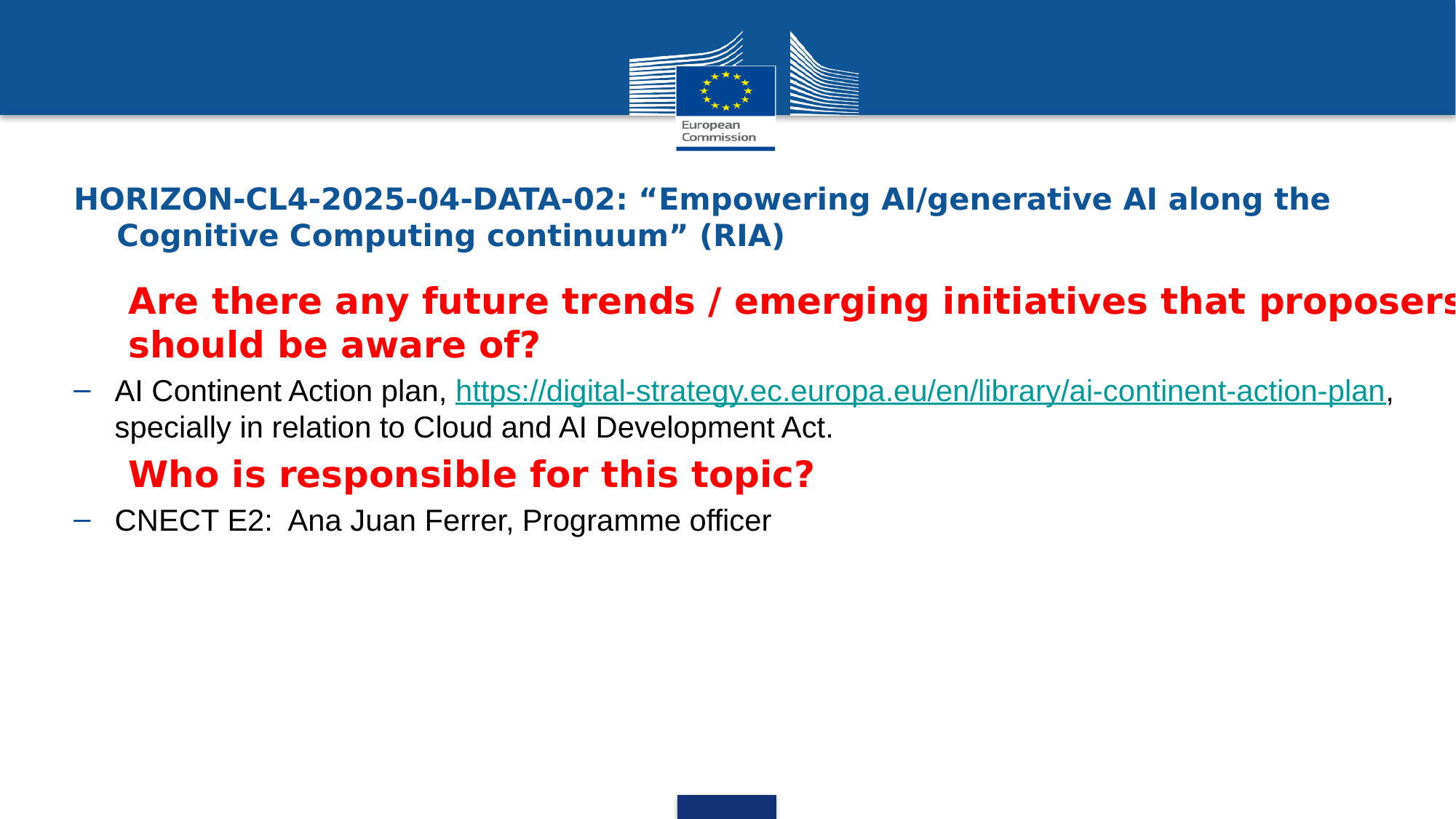

# HORIZON-CL4-2025-04-DATA-02: “Empowering AI/generative AI along the Cognitive Computing continuum” (RIA)
Are there any future trends / emerging initiatives that proposers should be aware of?
AI Continent Action plan, https://digital-strategy.ec.europa.eu/en/library/ai-continent-action-plan, specially in relation to Cloud and AI Development Act.
Who is responsible for this topic?
CNECT E2:  Ana Juan Ferrer, Programme officer